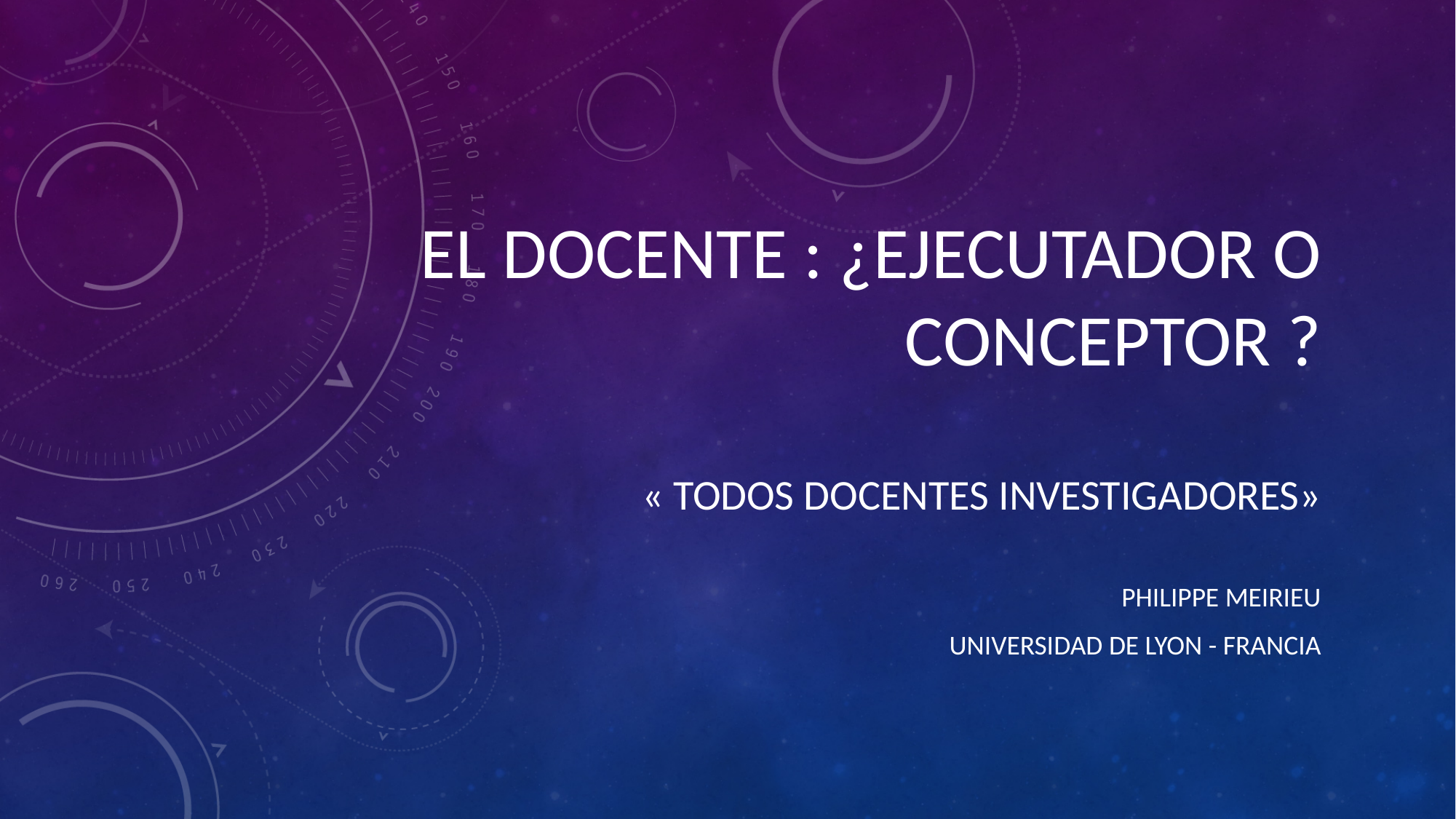

# El docente : ¿Ejecutador O CONCEPTor ? « Todos docentes investigadores»
Philippe Meirieu
Universidad de Lyon - Francia